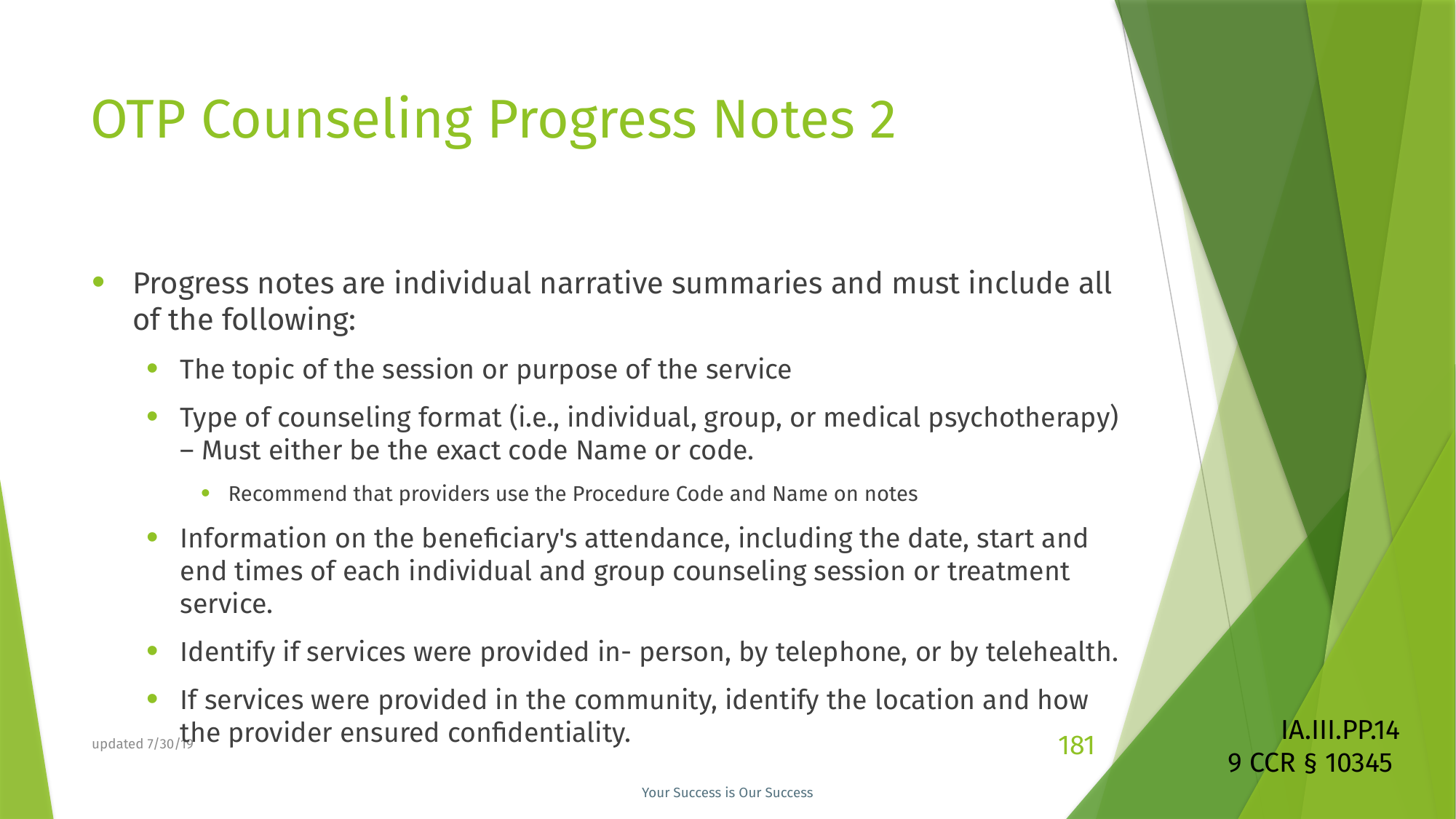

# OTP Counseling Progress Notes 2
Progress notes are individual narrative summaries and must include all of the following:
The topic of the session or purpose of the service
Type of counseling format (i.e., individual, group, or medical psychotherapy) – Must either be the exact code Name or code.
Recommend that providers use the Procedure Code and Name on notes
Information on the beneficiary's attendance, including the date, start and end times of each individual and group counseling session or treatment service.
Identify if services were provided in- person, by telephone, or by telehealth.
If services were provided in the community, identify the location and how the provider ensured confidentiality.
IA.III.PP.14
9 CCR § 10345
updated 7/30/19
181